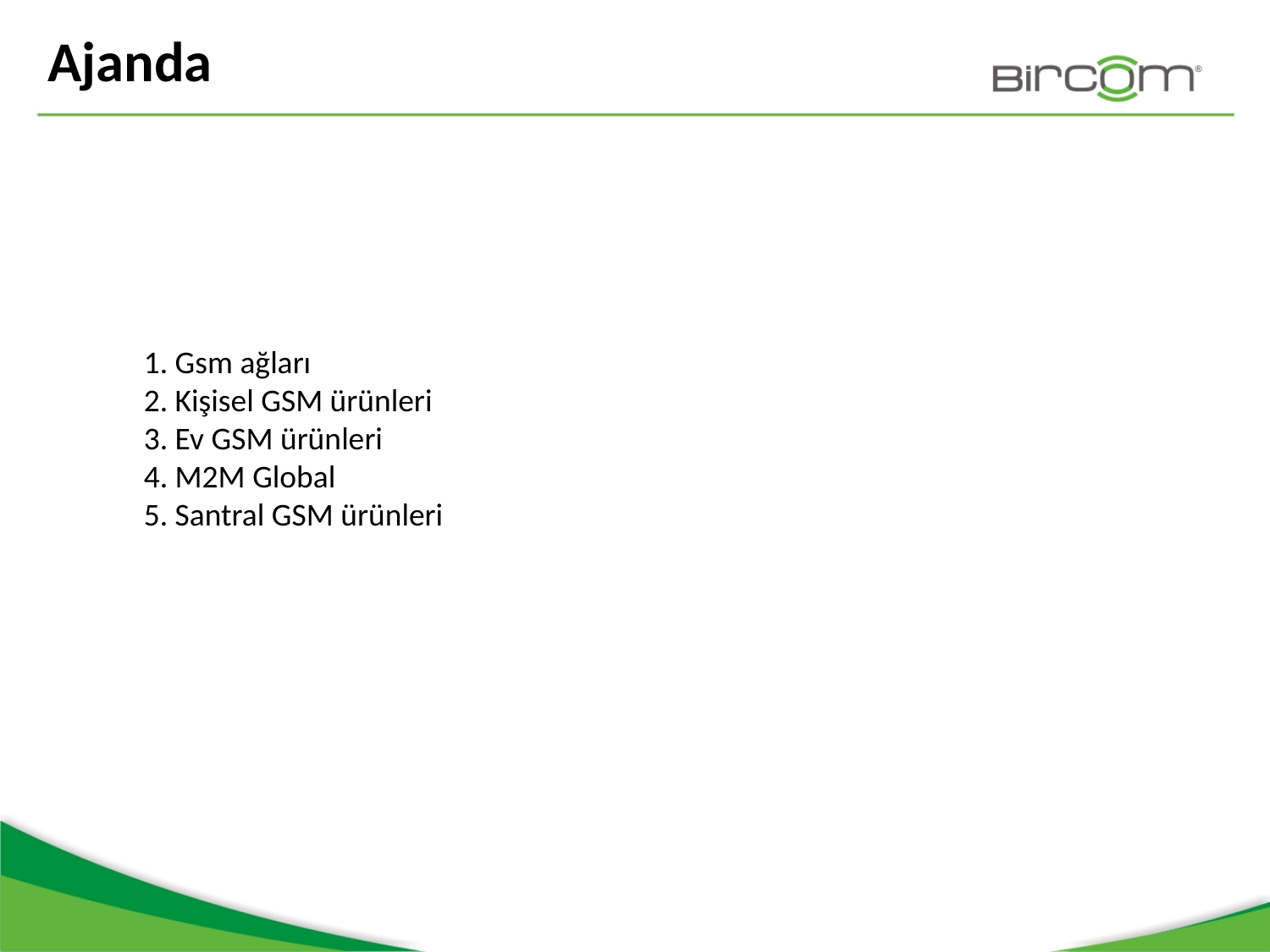

Ajanda
1. Gsm ağları
2. Kişisel GSM ürünleri
3. Ev GSM ürünleri
4. M2M Global
5. Santral GSM ürünleri